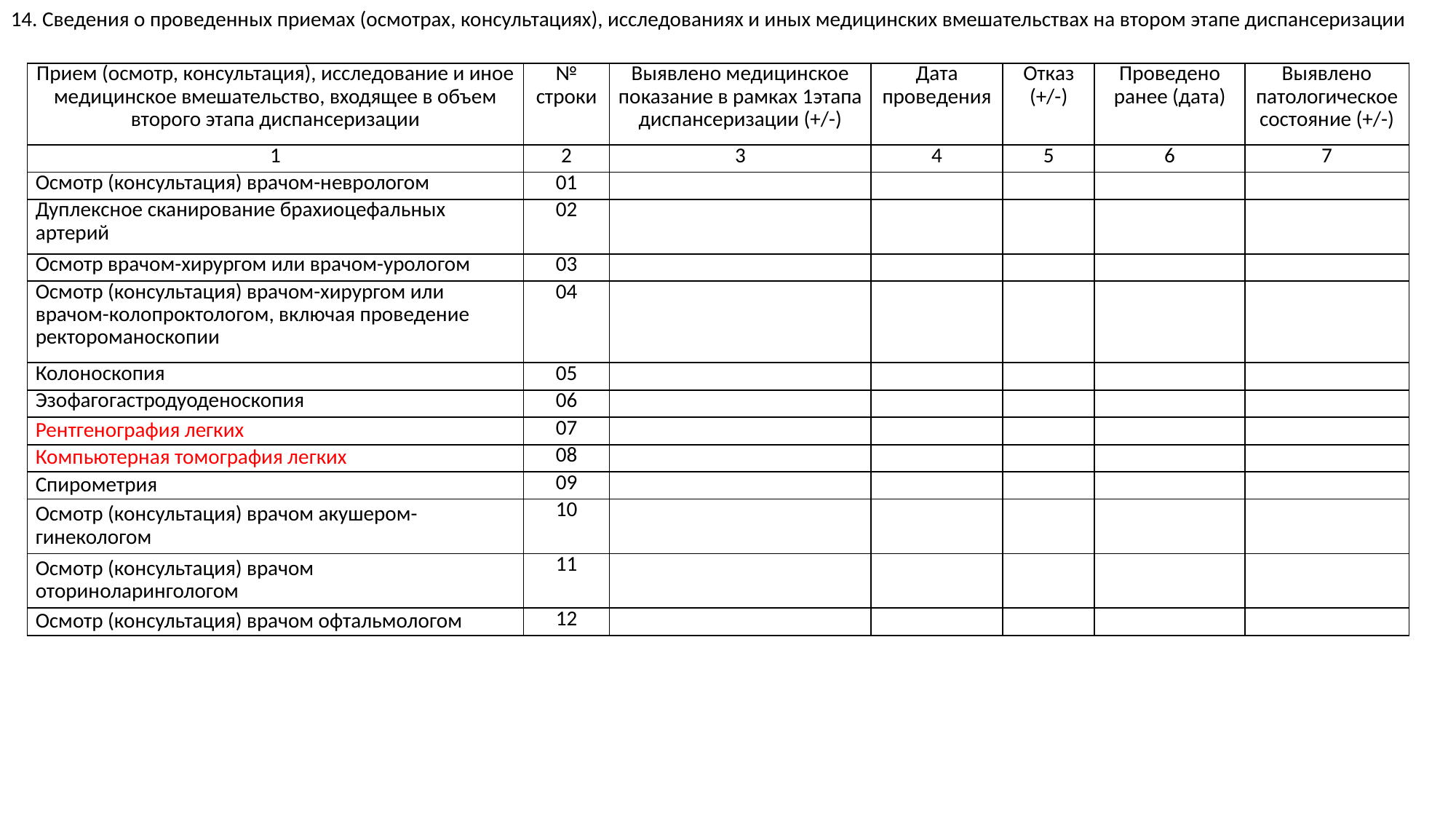

14. Сведения о проведенных приемах (осмотрах, консультациях), исследованиях и иных медицинских вмешательствах на втором этапе диспансеризации
| Прием (осмотр, консультация), исследование и иное медицинское вмешательство, входящее в объем второго этапа диспансеризации | № строки | Выявлено медицинское показание в рамках 1этапа диспансеризации (+/-) | Дата проведения | Отказ (+/-) | Проведено ранее (дата) | Выявлено патологическое состояние (+/-) |
| --- | --- | --- | --- | --- | --- | --- |
| 1 | 2 | 3 | 4 | 5 | 6 | 7 |
| Осмотр (консультация) врачом-неврологом | 01 |  |  |  |  |  |
| Дуплексное сканирование брахиоцефальных артерий | 02 |  |  |  |  |  |
| Осмотр врачом-хирургом или врачом-урологом | 03 |  |  |  |  |  |
| Осмотр (консультация) врачом-хирургом или врачом-колопроктологом, включая проведение ректороманоскопии | 04 |  |  |  |  |  |
| Колоноскопия | 05 |  |  |  |  |  |
| Эзофагогастродуоденоскопия | 06 |  |  |  |  |  |
| Рентгенография легких | 07 |  |  |  |  |  |
| Компьютерная томография легких | 08 |  |  |  |  |  |
| Спирометрия | 09 |  |  |  |  |  |
| Осмотр (консультация) врачом акушером-гинекологом | 10 |  |  |  |  |  |
| Осмотр (консультация) врачом оториноларингологом | 11 |  |  |  |  |  |
| Осмотр (консультация) врачом офтальмологом | 12 |  |  |  |  |  |